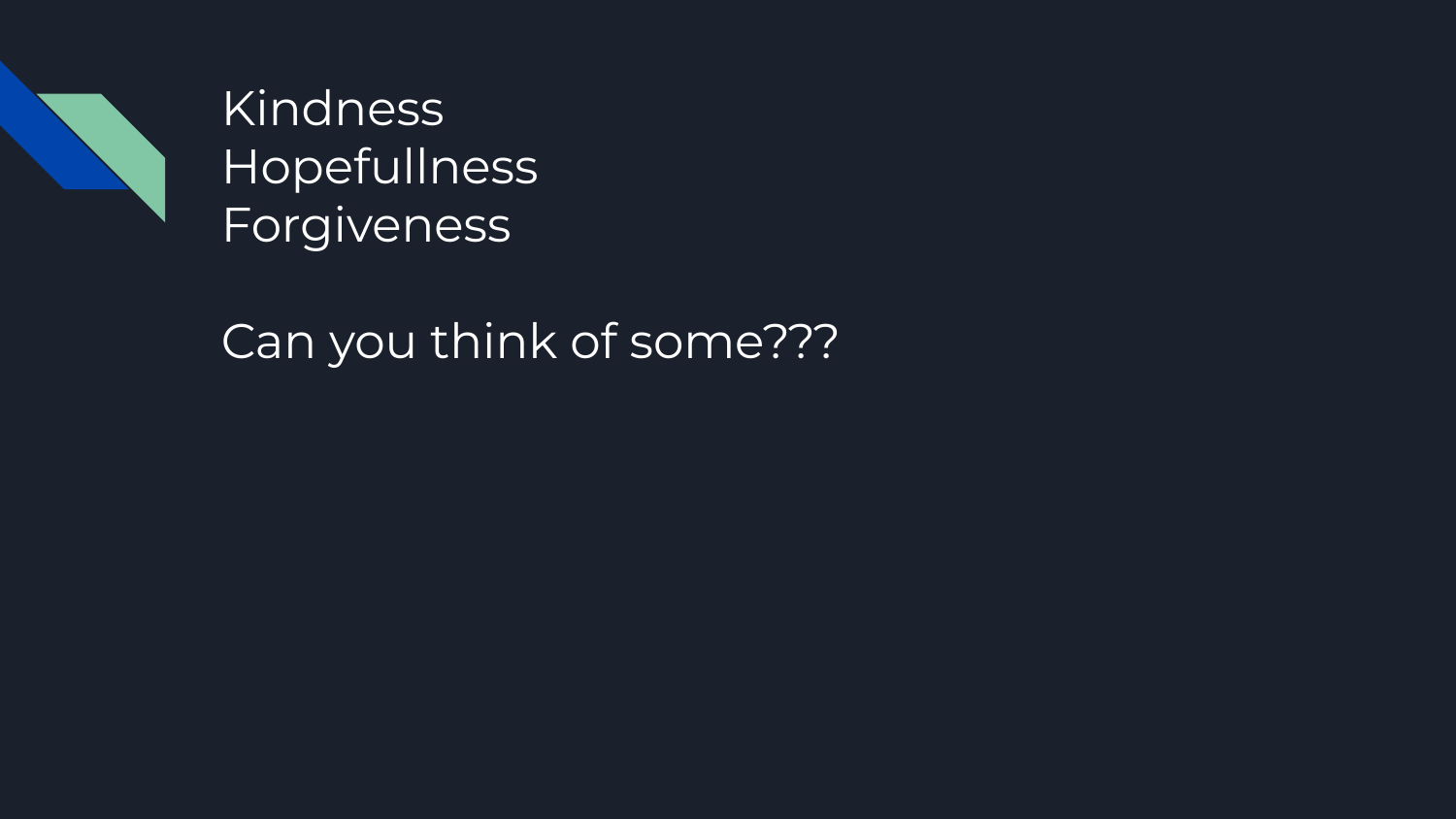

# Kindness
Hopefullness
Forgiveness

Can you think of some???